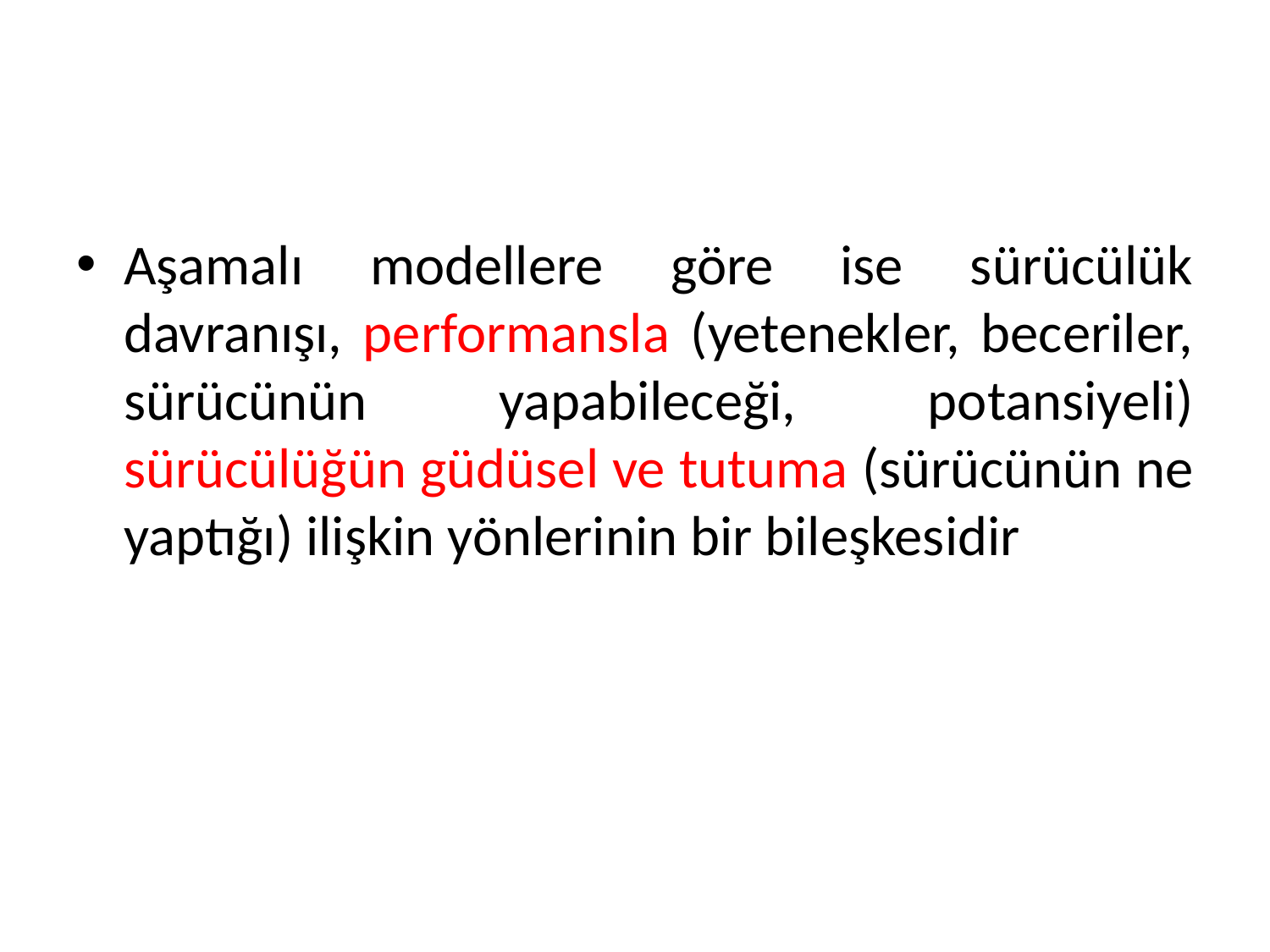

#
Aşamalı modellere göre ise sürücülük davranışı, performansla (yetenekler, beceriler, sürücünün yapabileceği, potansiyeli) sürücülüğün güdüsel ve tutuma (sürücünün ne yaptığı) ilişkin yönlerinin bir bileşkesidir